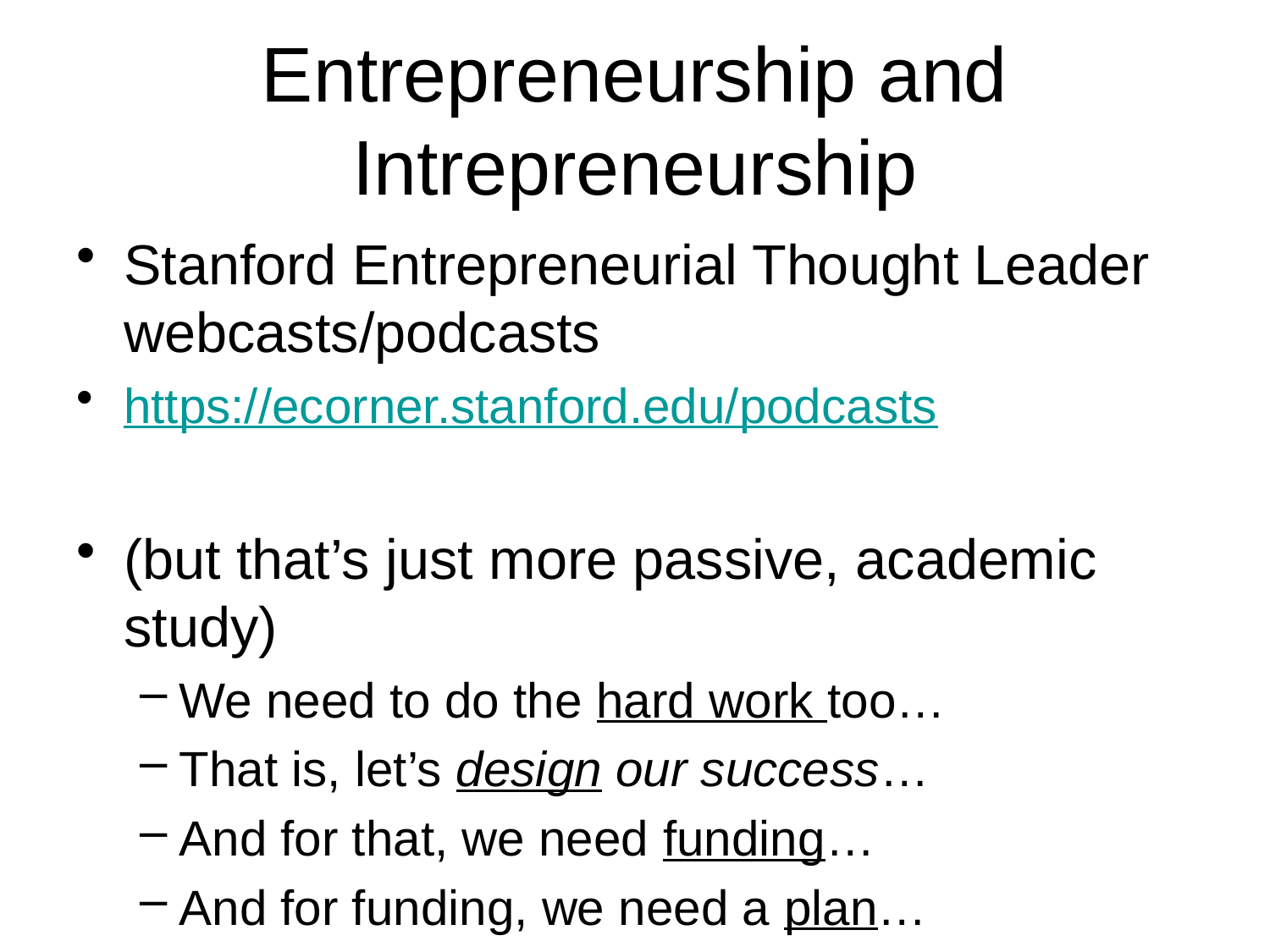

# Entrepreneurship and Intrepreneurship
Stanford Entrepreneurial Thought Leader webcasts/podcasts
https://ecorner.stanford.edu/podcasts

(but that’s just more passive, academic study)
We need to do the hard work too…
That is, let’s design our success…
And for that, we need funding…
And for funding, we need a plan…